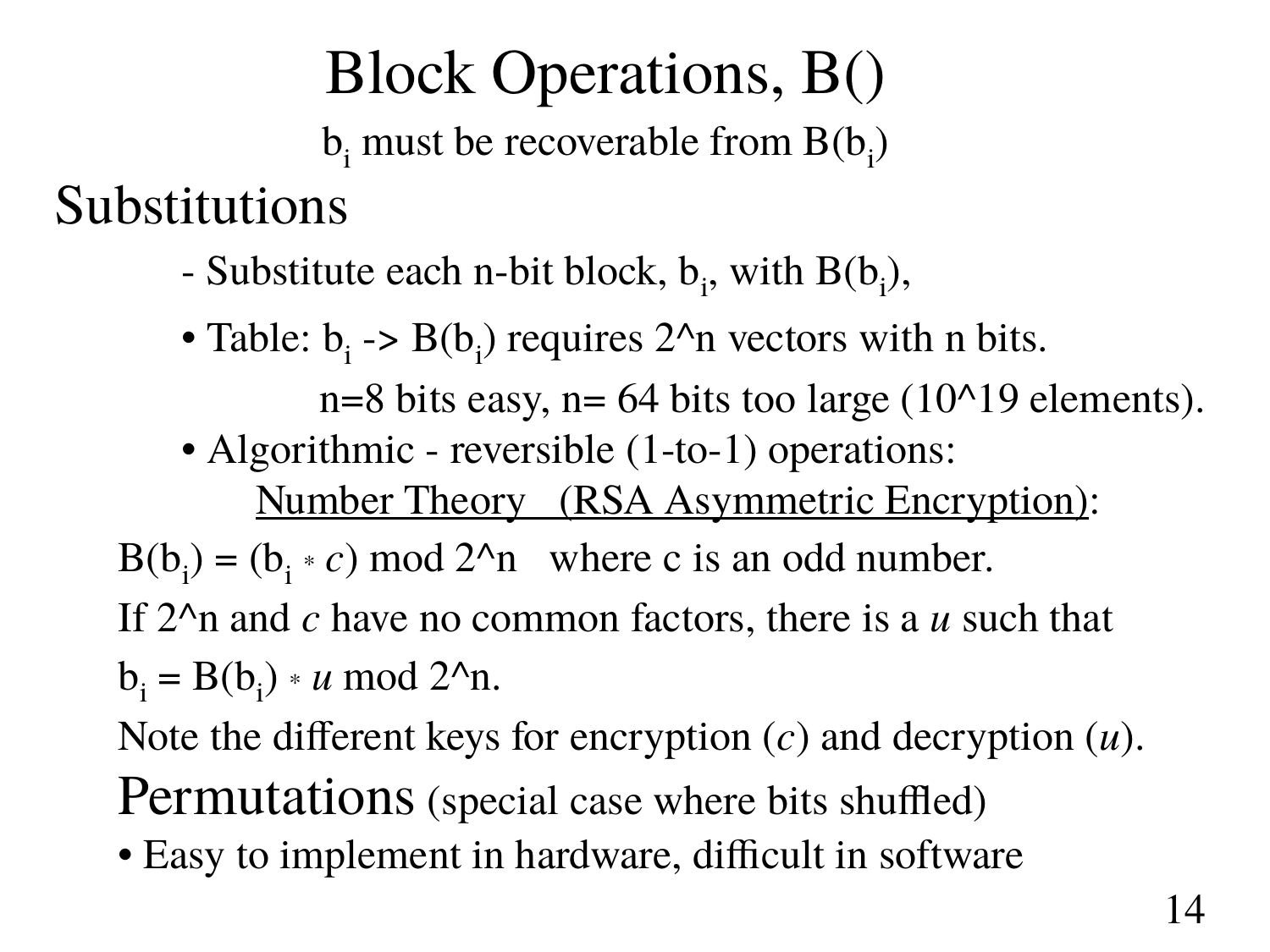

Block Operations, B()
bi must be recoverable from B(bi)
Substitutions
	- Substitute each n-bit block, bi, with B(bi),
	• Table: bi -> B(bi) requires 2^n vectors with n bits.
		 n=8 bits easy, n= 64 bits too large (10^19 elements).
	• Algorithmic - reversible (1-to-1) operations:
	 Number Theory   (RSA Asymmetric Encryption):
B(bi) = (bi * c) mod 2^n   where c is an odd number.
If 2^n and c have no common factors, there is a u such that
bi = B(bi) * u mod 2^n.
Note the different keys for encryption (c) and decryption (u).
Permutations (special case where bits shuffled)
• Easy to implement in hardware, difficult in software
14